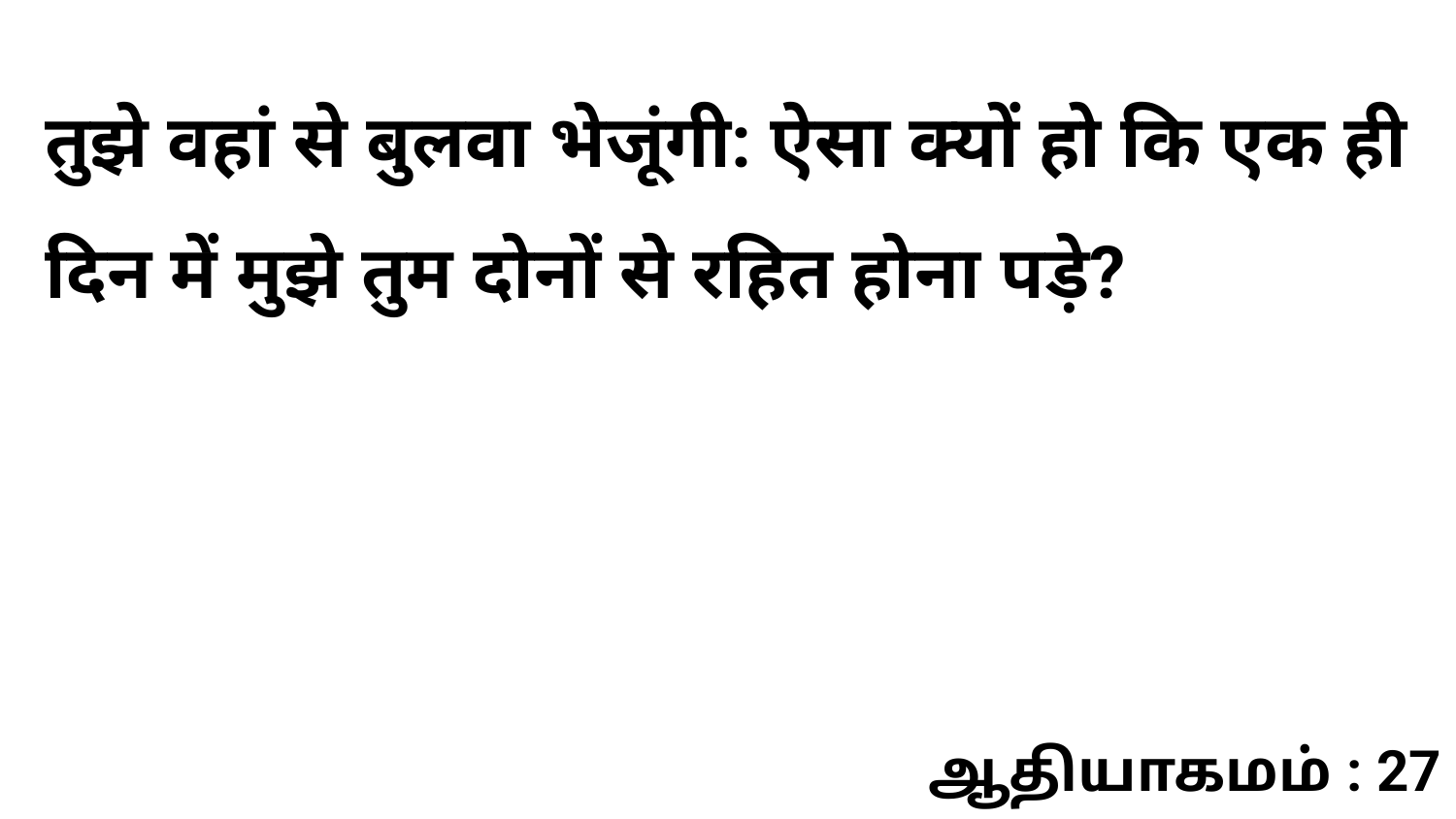

तुझे वहां से बुलवा भेजूंगी: ऐसा क्यों हो कि एक ही दिन में मुझे तुम दोनों से रहित होना पड़े?
ஆதியாகமம் : 27